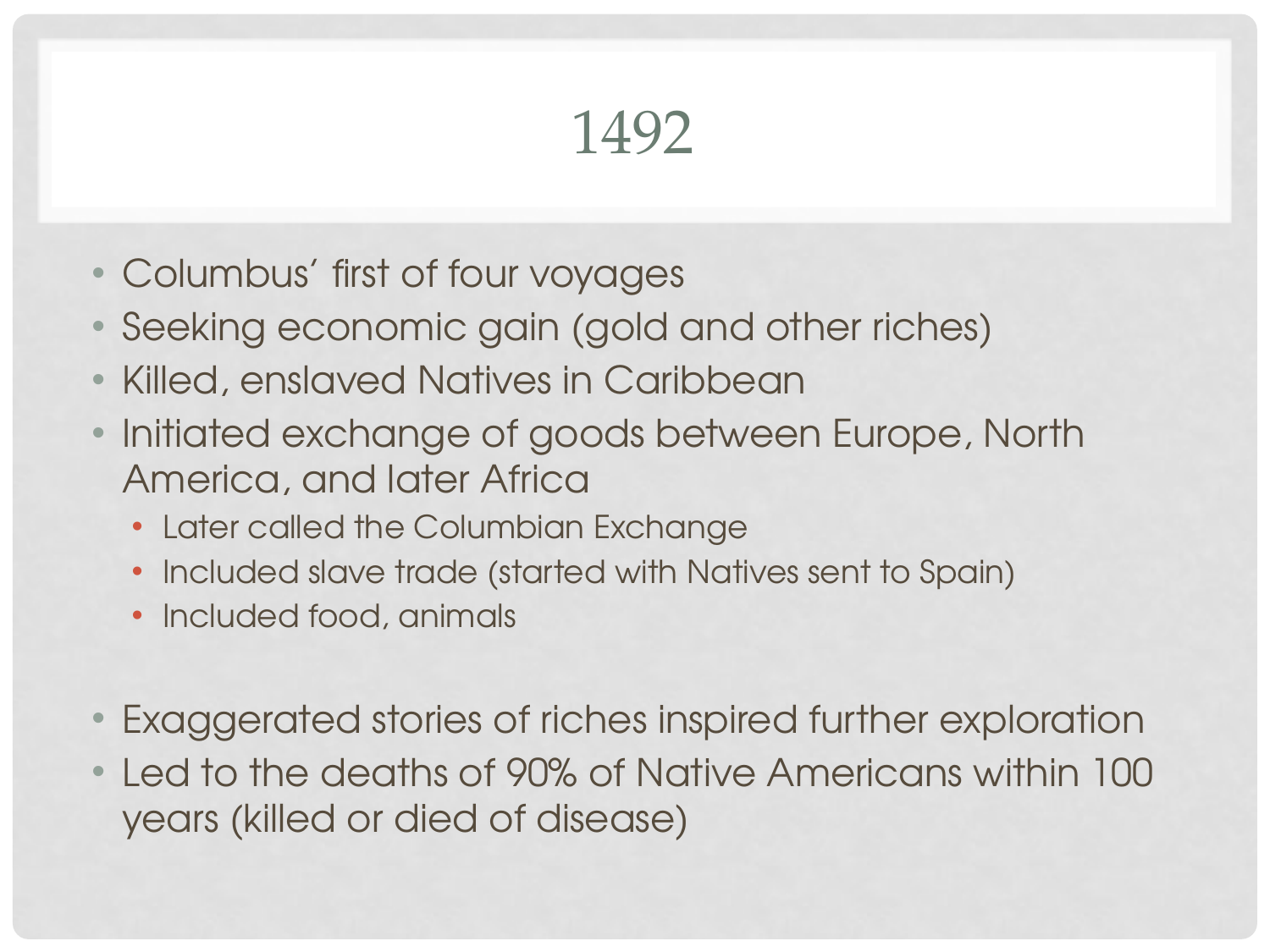

# 1492
Columbus’ first of four voyages
Seeking economic gain (gold and other riches)
Killed, enslaved Natives in Caribbean
Initiated exchange of goods between Europe, North America, and later Africa
Later called the Columbian Exchange
Included slave trade (started with Natives sent to Spain)
Included food, animals

Exaggerated stories of riches inspired further exploration
Led to the deaths of 90% of Native Americans within 100 years (killed or died of disease)